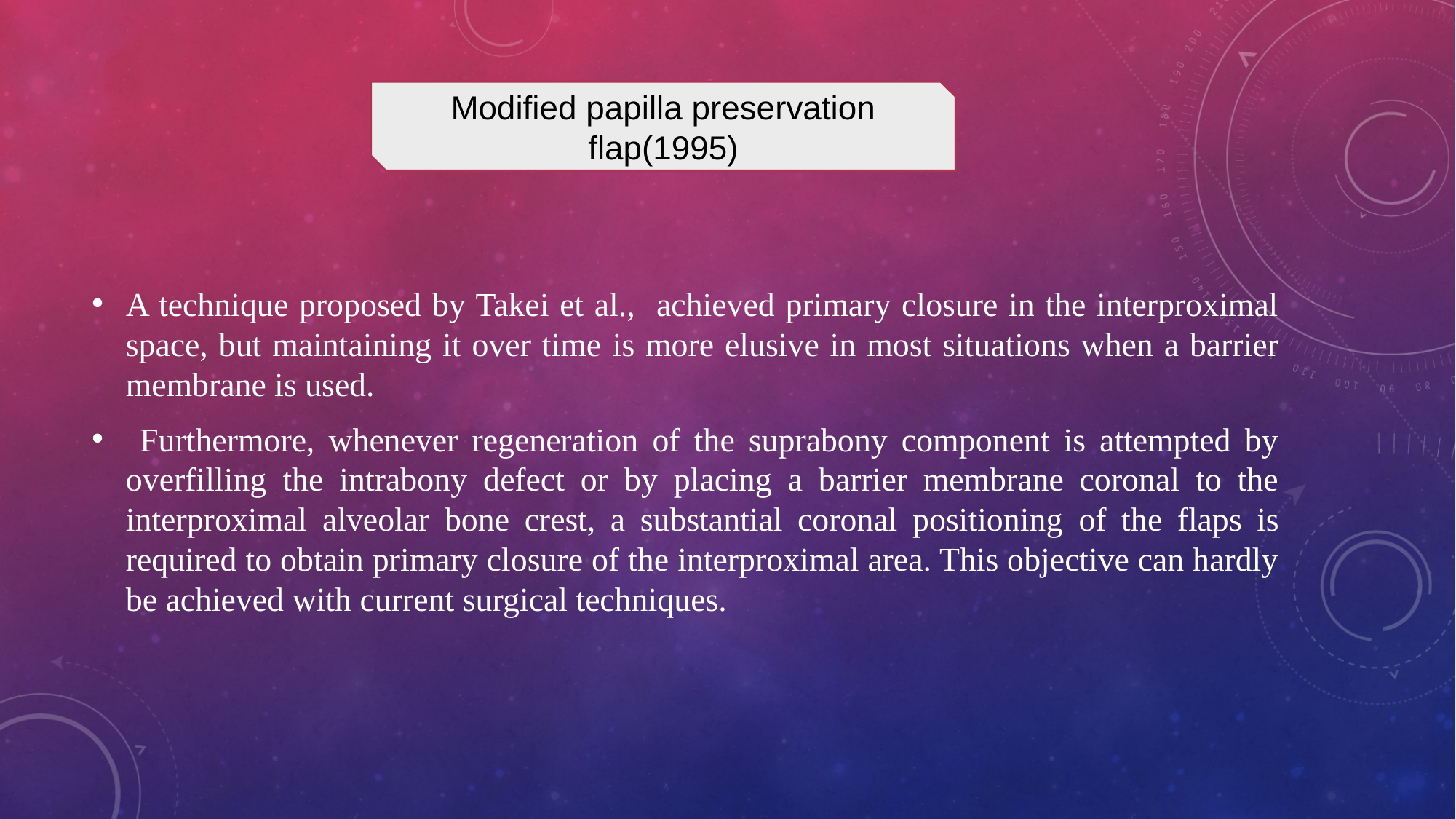

Modified papilla preservation flap(1995)
A technique proposed by Takei et al.,  achieved primary closure in the interproximal space, but maintaining it over time is more elusive in most situations when a barrier membrane is used.
 Furthermore, whenever regeneration of the suprabony component is attempted by overfilling the intrabony defect or by placing a barrier membrane coronal to the interproximal alveolar bone crest, a substantial coronal positioning of the flaps is required to obtain primary closure of the interproximal area. This objective can hardly be achieved with current surgical techniques.